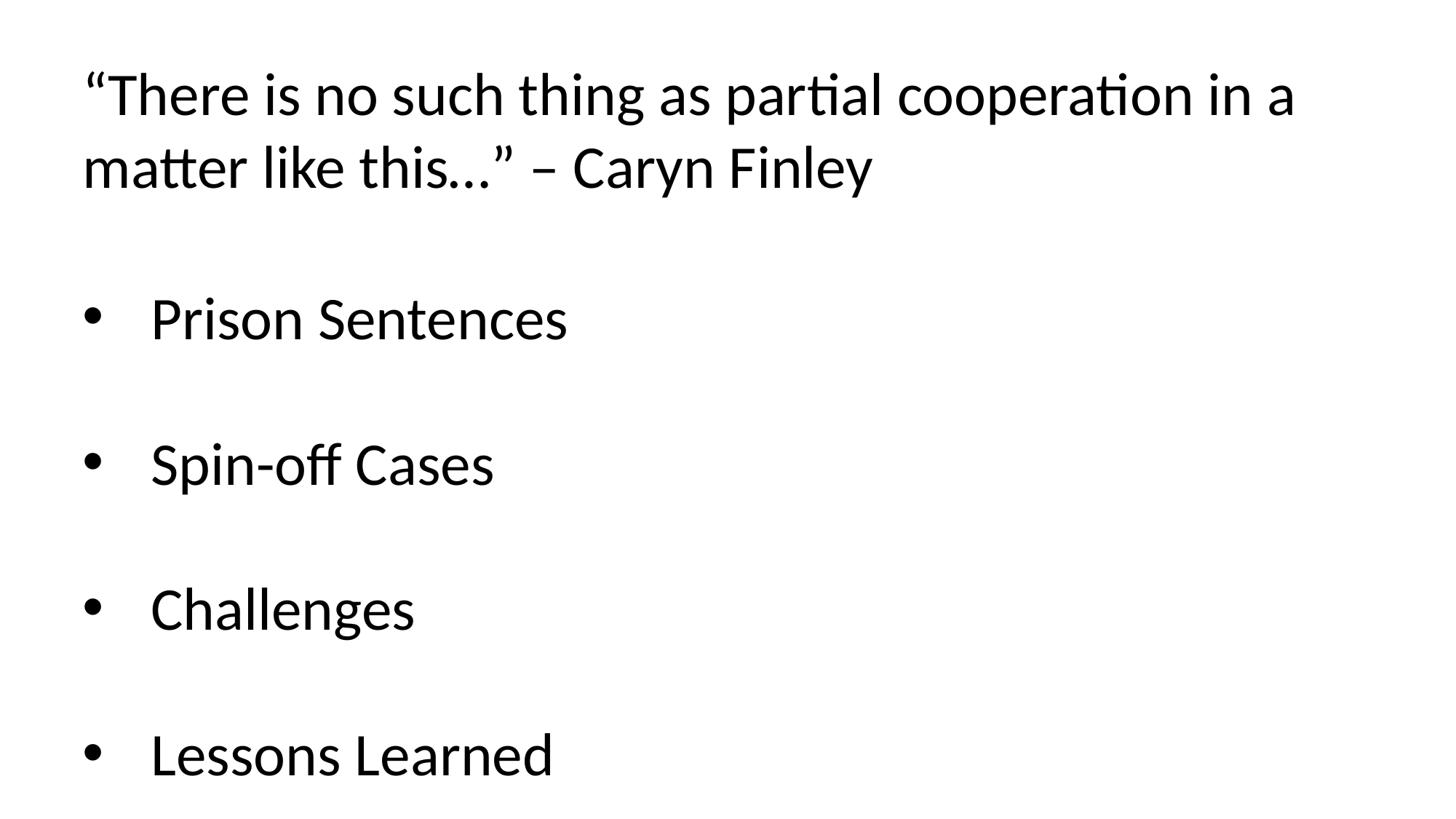

“There is no such thing as partial cooperation in a matter like this…” – Caryn Finley
Prison Sentences

Spin-off Cases

Challenges

Lessons Learned